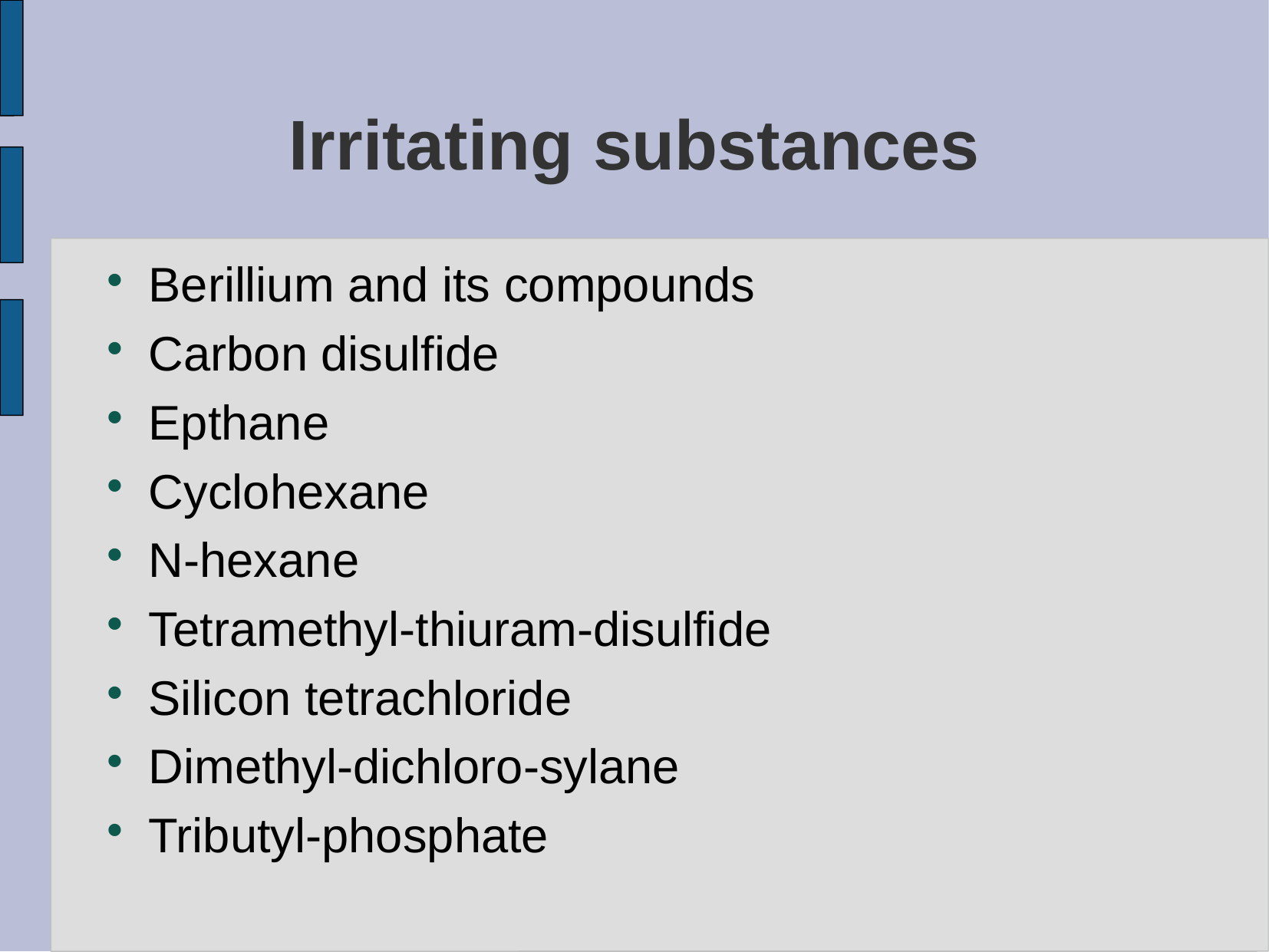

# Irritating substances
Berillium and its compounds
Carbon disulfide
Epthane
Cyclohexane
N-hexane
Tetramethyl-thiuram-disulfide
Silicon tetrachloride
Dimethyl-dichloro-sylane
Tributyl-phosphate